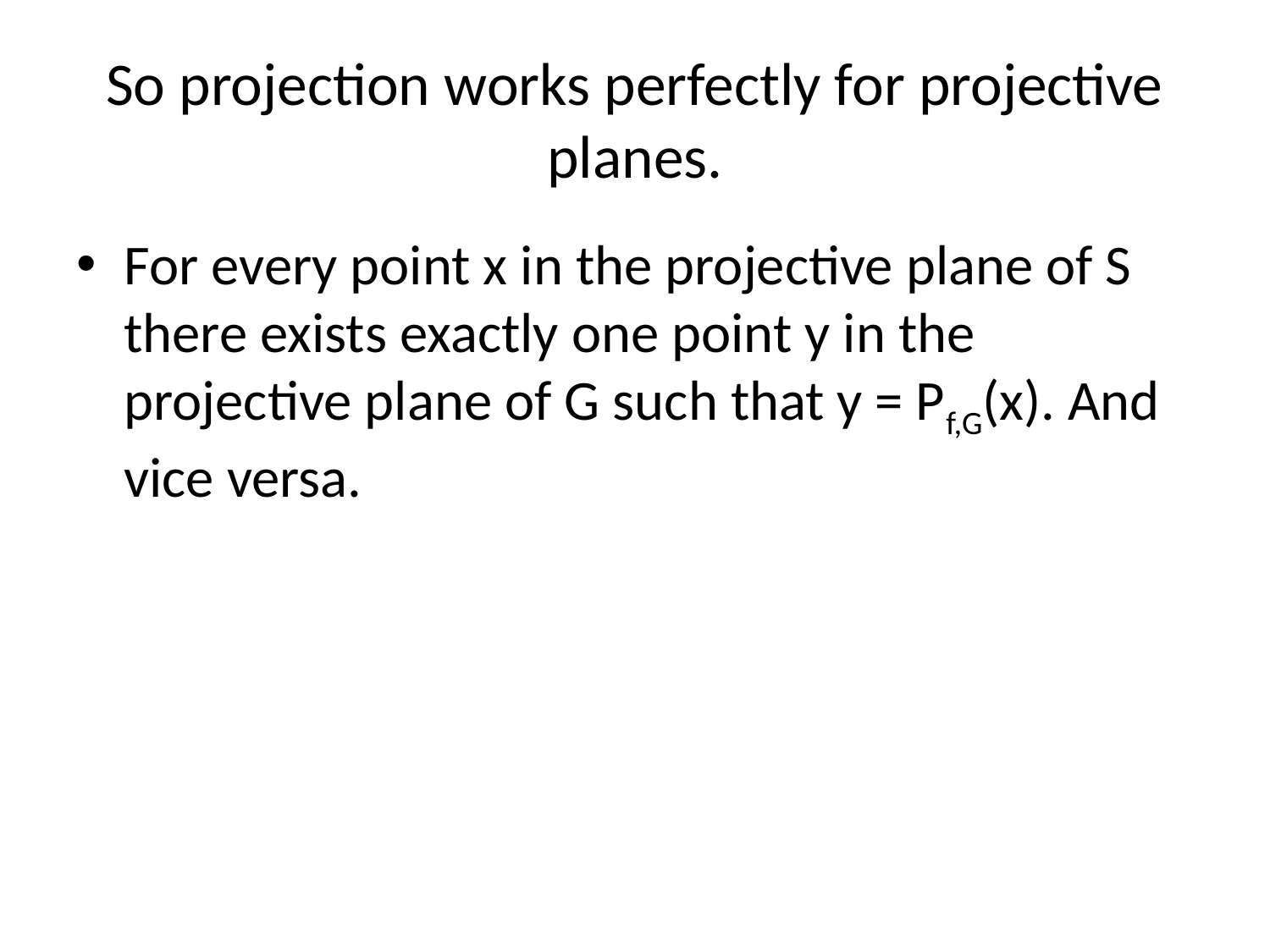

# So projection works perfectly for projective planes.
For every point x in the projective plane of S there exists exactly one point y in the projective plane of G such that y = Pf,G(x). And vice versa.